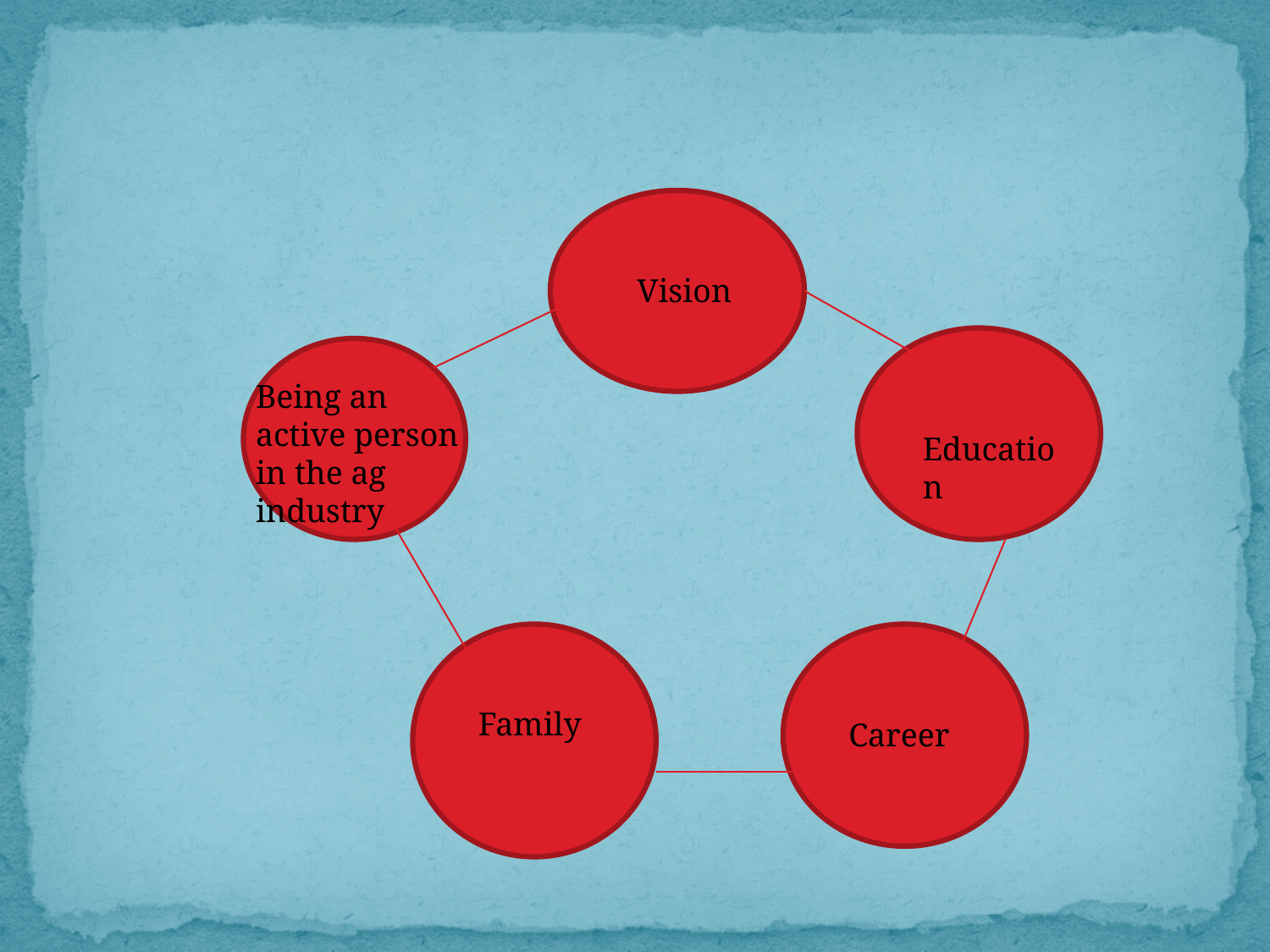

Vision

Being an active person in the ag industry
Education

Family
Career